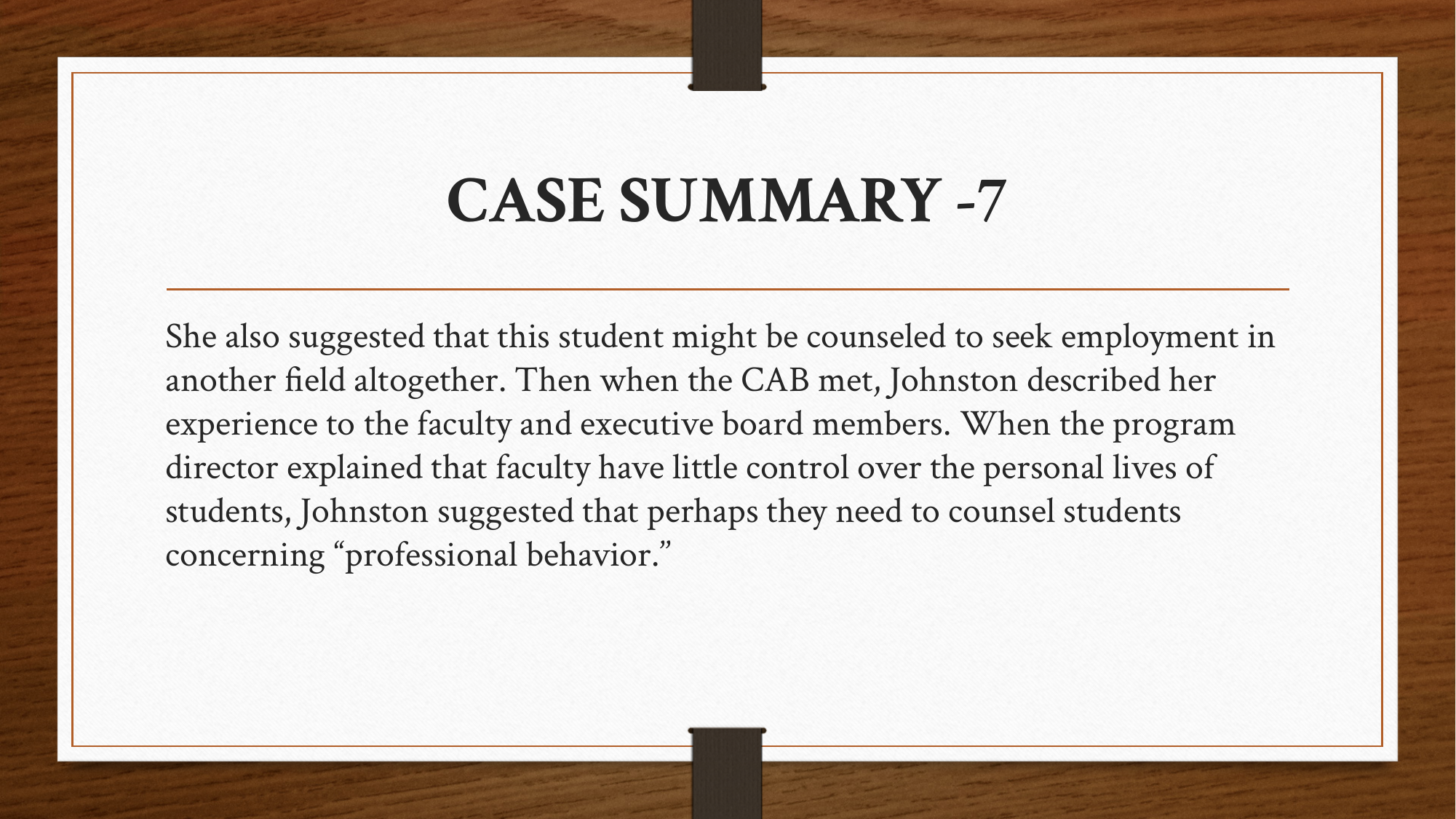

# CASE SUMMARY -7
She also suggested that this student might be counseled to seek employment in another field altogether. Then when the CAB met, Johnston described her experience to the faculty and executive board members. When the program director explained that faculty have little control over the personal lives of students, Johnston suggested that perhaps they need to counsel students concerning ‘‘professional behavior.’’